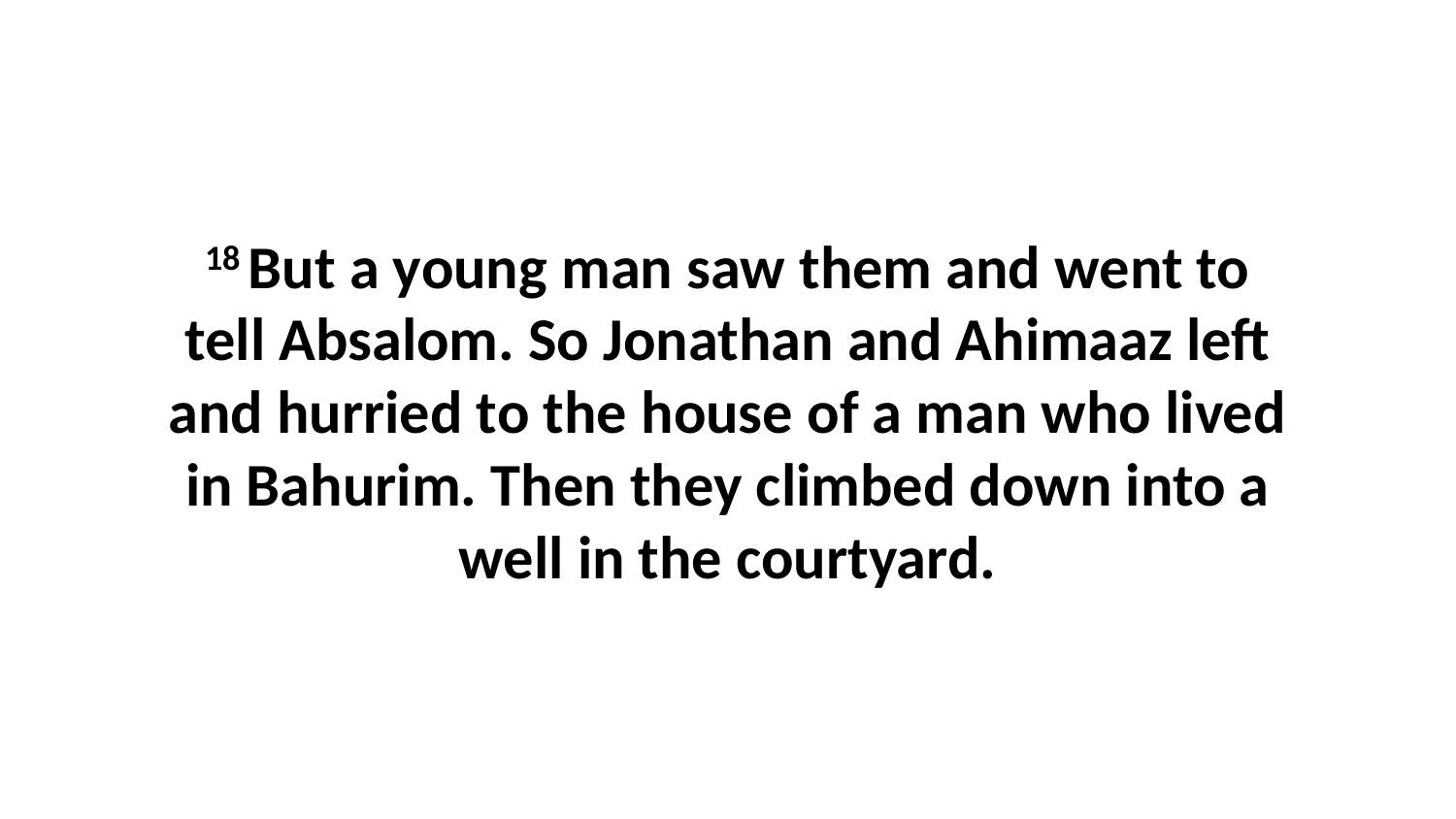

18 But a young man saw them and went to tell Absalom. So Jonathan and Ahimaaz left and hurried to the house of a man who lived in Bahurim. Then they climbed down into a well in the courtyard.